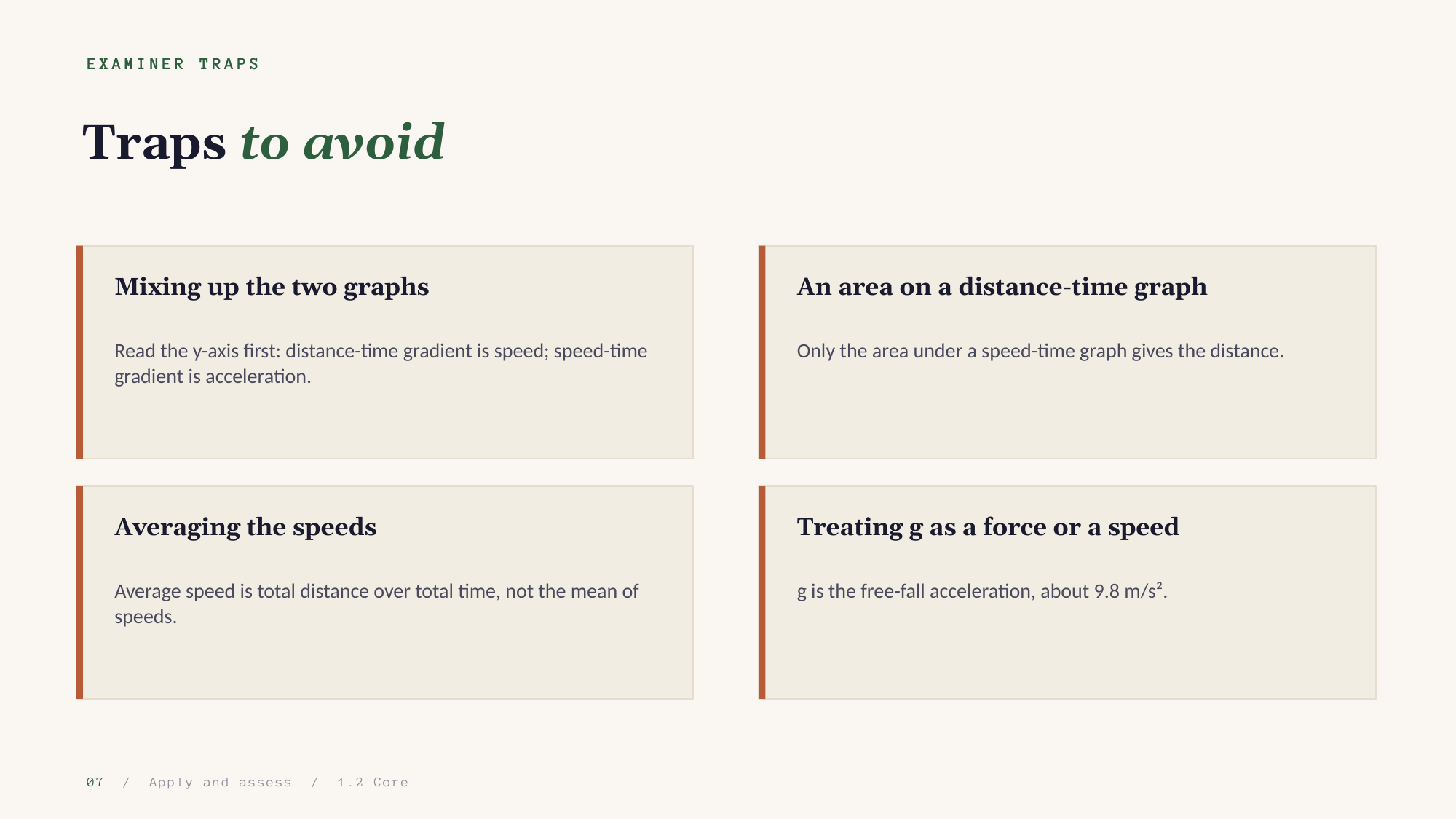

EXAMINER TRAPS
Traps to avoid

Mixing up the two graphs
An area on a distance-time graph
Read the y-axis first: distance-time gradient is speed; speed-time gradient is acceleration.
Only the area under a speed-time graph gives the distance.

Averaging the speeds
Treating g as a force or a speed
Average speed is total distance over total time, not the mean of speeds.
g is the free-fall acceleration, about 9.8 m/s².
07  /  Apply and assess  /  1.2 Core